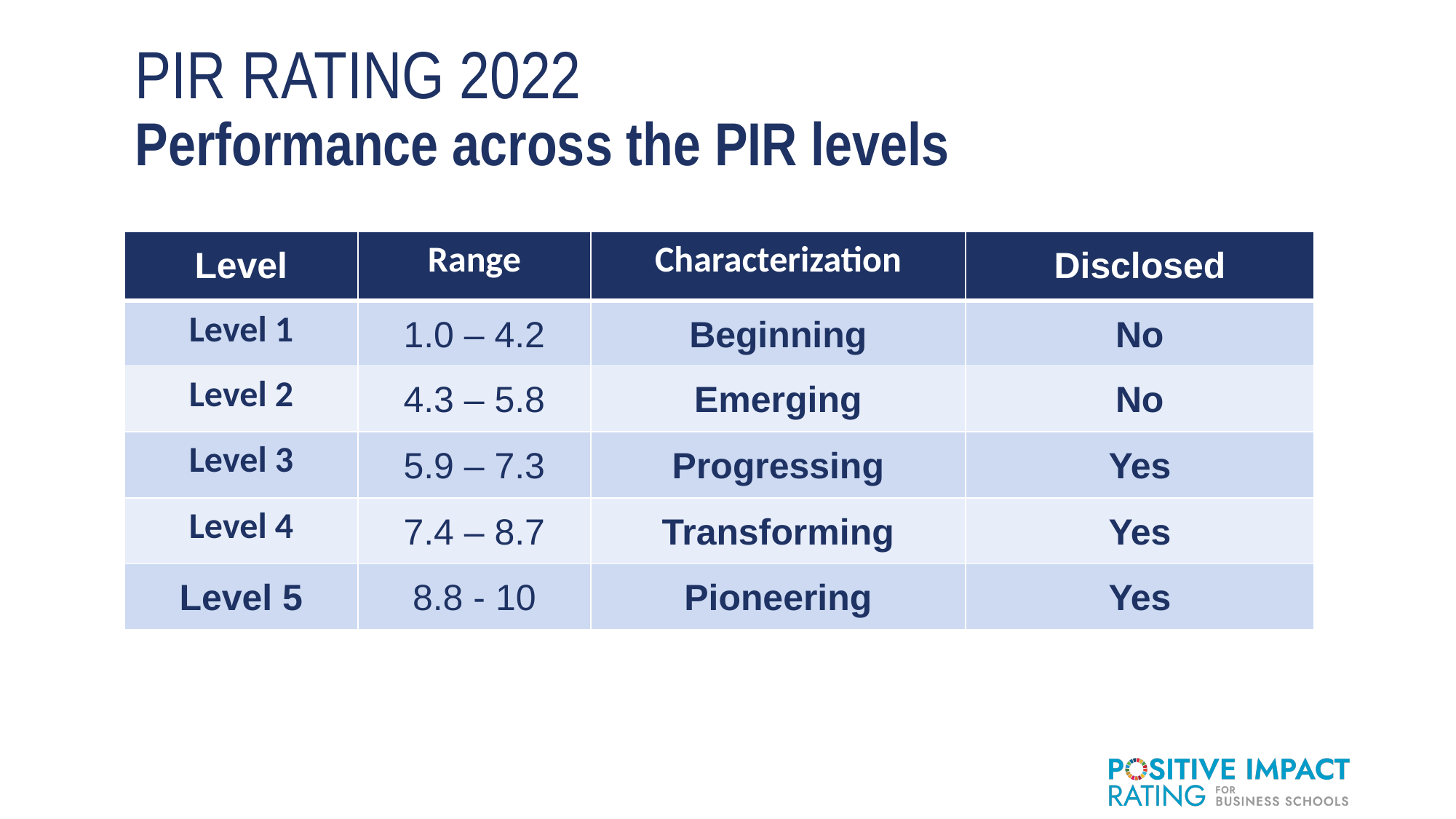

# PIR RATING 2022 Performance across the PIR levels
| Level | Range | Characterization | Disclosed |
| --- | --- | --- | --- |
| Level 1 | 1.0 – 4.2 | Beginning | No |
| Level 2 | 4.3 – 5.8 | Emerging | No |
| Level 3 | 5.9 – 7.3 | Progressing | Yes |
| Level 4 | 7.4 – 8.7 | Transforming | Yes |
| Level 5 | 8.8 - 10 | Pioneering | Yes |